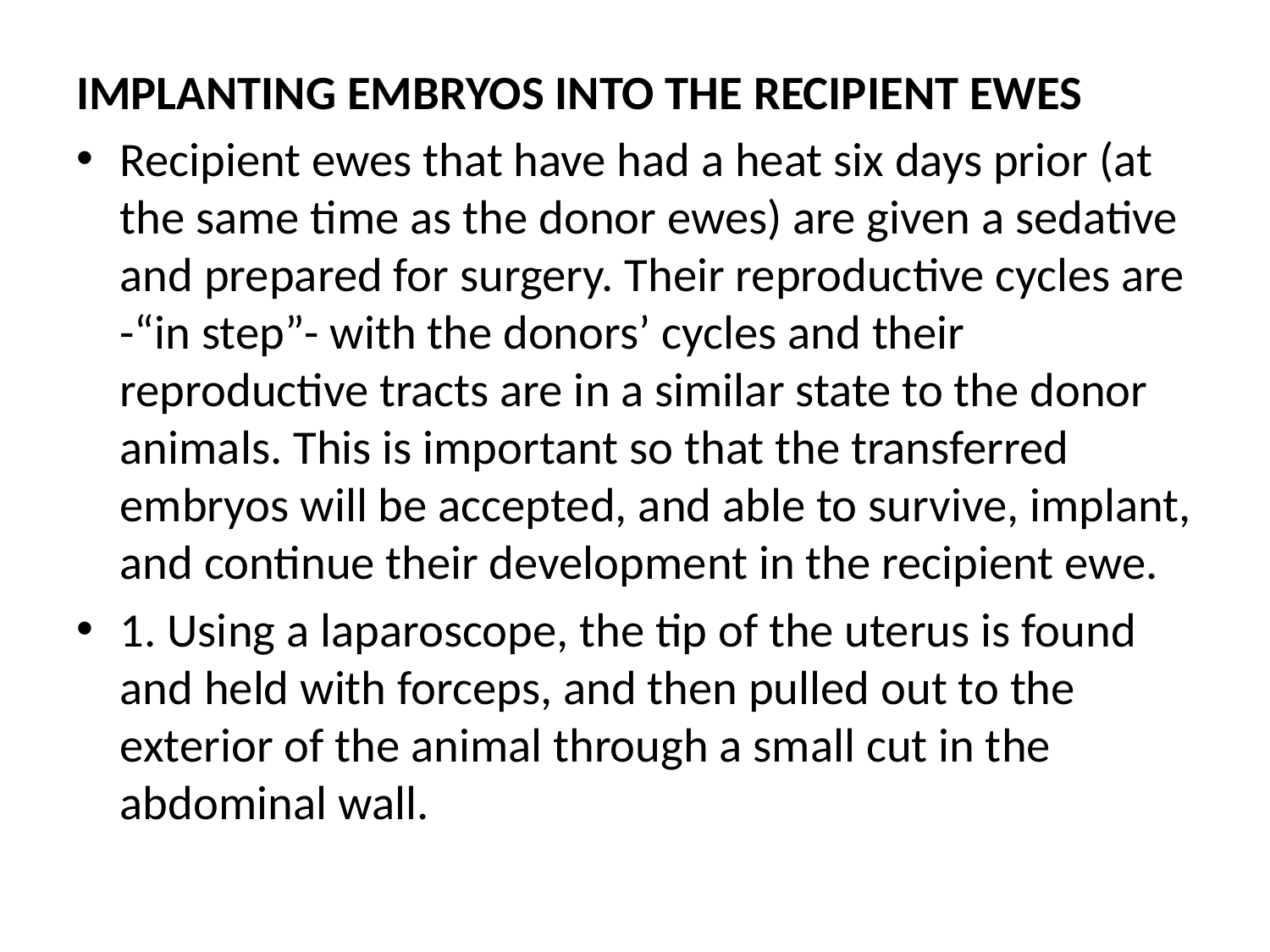

IMPLANTING EMBRYOS INTO THE RECIPIENT EWES
Recipient ewes that have had a heat six days prior (at the same time as the donor ewes) are given a sedative and prepared for surgery. Their reproductive cycles are -“in step”- with the donors’ cycles and their reproductive tracts are in a similar state to the donor animals. This is important so that the transferred embryos will be accepted, and able to survive, implant, and continue their development in the recipient ewe.
1. Using a laparoscope, the tip of the uterus is found and held with forceps, and then pulled out to the exterior of the animal through a small cut in the abdominal wall.